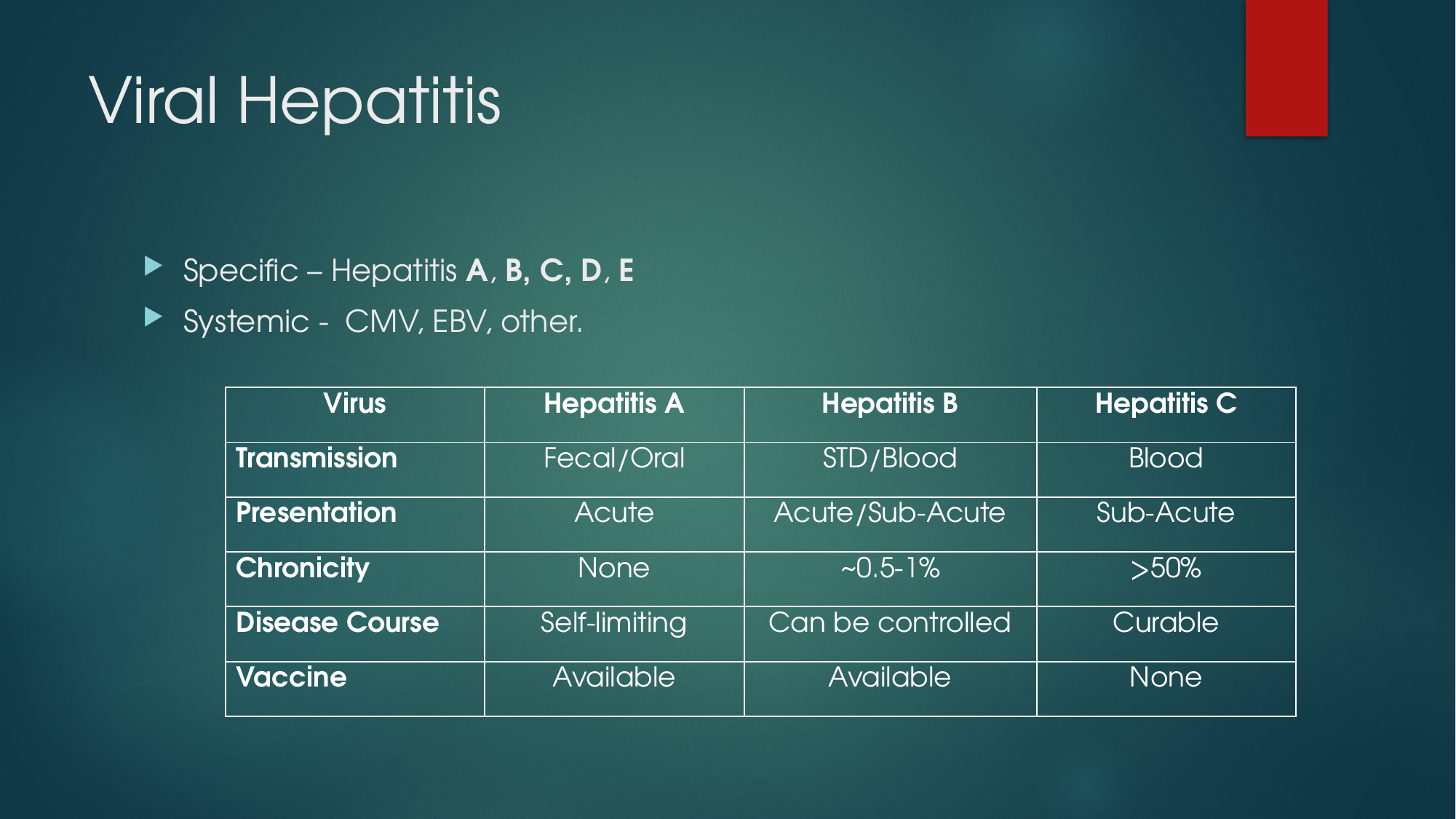

# Viral Hepatitis
Specific – Hepatitis A, B, C, D, E
Systemic -  CMV, EBV, other.
| Virus | Hepatitis A | Hepatitis B | Hepatitis C |
| --- | --- | --- | --- |
| Transmission | Fecal/Oral | STD/Blood | Blood |
| Presentation | Acute | Acute/Sub-Acute | Sub-Acute |
| Chronicity | None | ~0.5-1% | >50% |
| Disease Course | Self-limiting | Can be controlled | Curable |
| Vaccine | Available | Available | None |